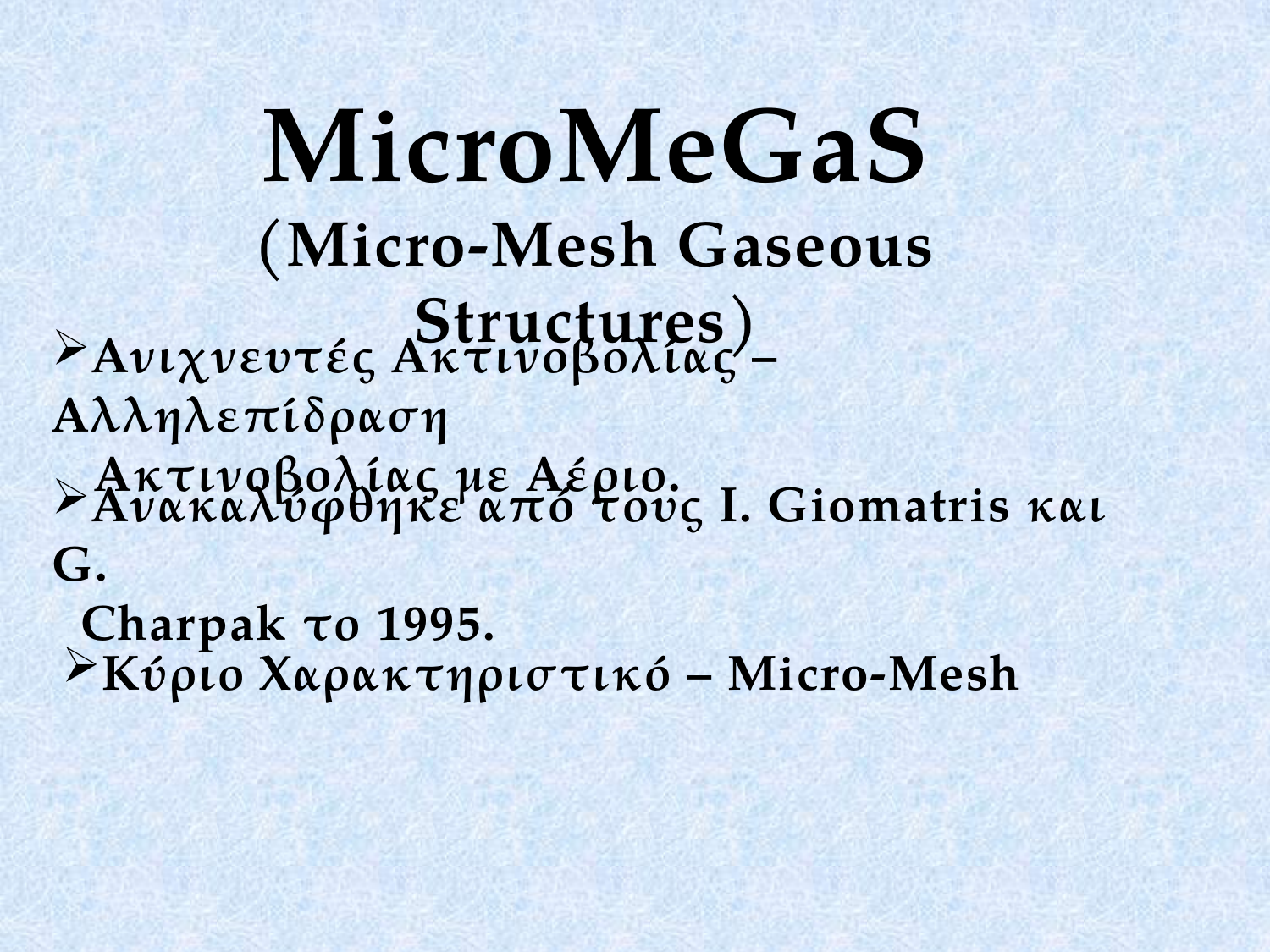

MicroMeGaS
(Micro-Mesh Gaseous Structures)
Ανιχνευτές Ακτινοβολίας – Αλληλεπίδραση
   Ακτινοβολίας με Αέριο.
Ανακαλύφθηκε από τους I. Giomatris και G.
  Charpak το 1995.
Κύριο Χαρακτηριστικό – Micro-Mesh